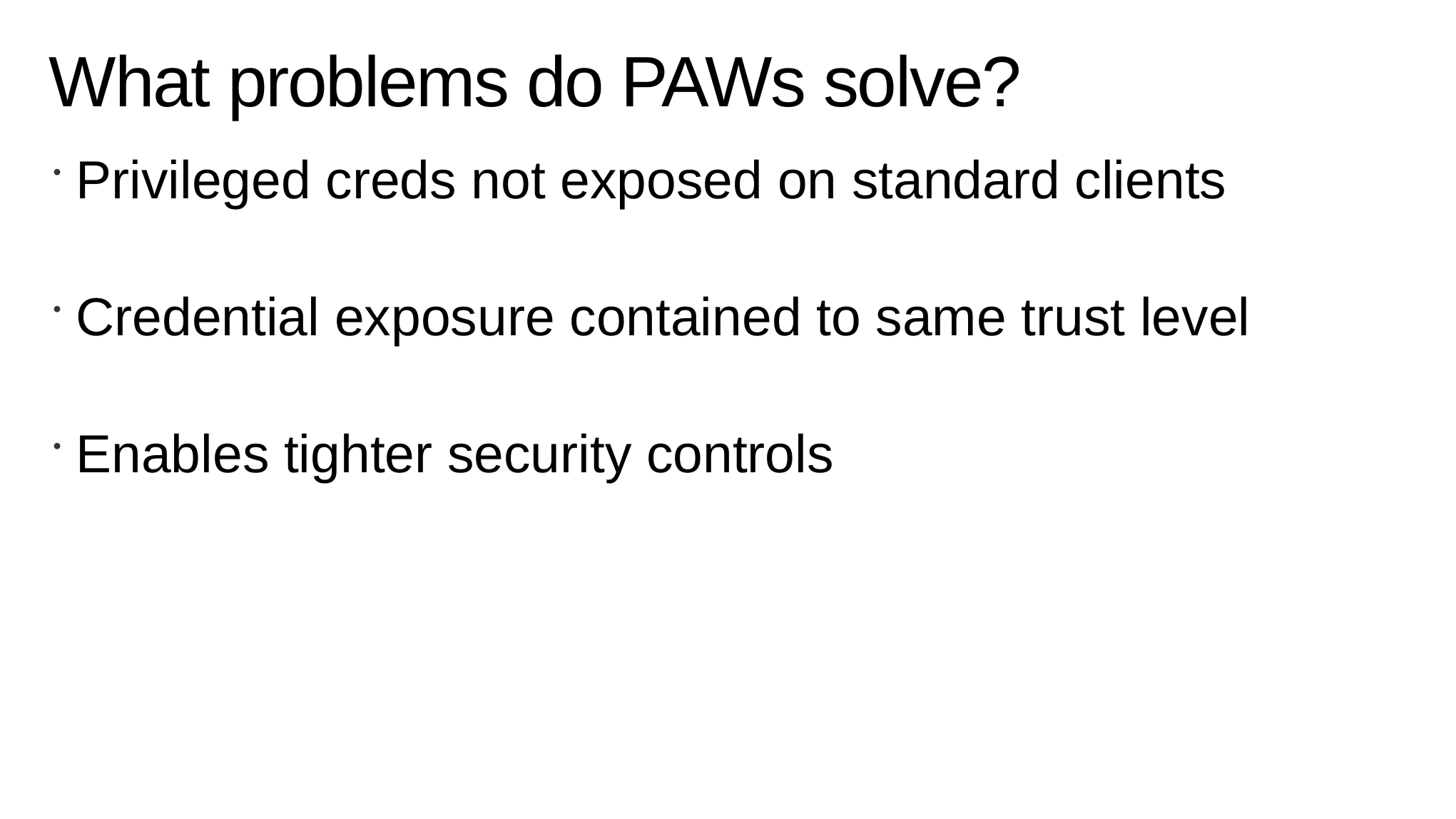

# What problems do PAWs solve?
Privileged creds not exposed on standard clients

Credential exposure contained to same trust level

Enables tighter security controls